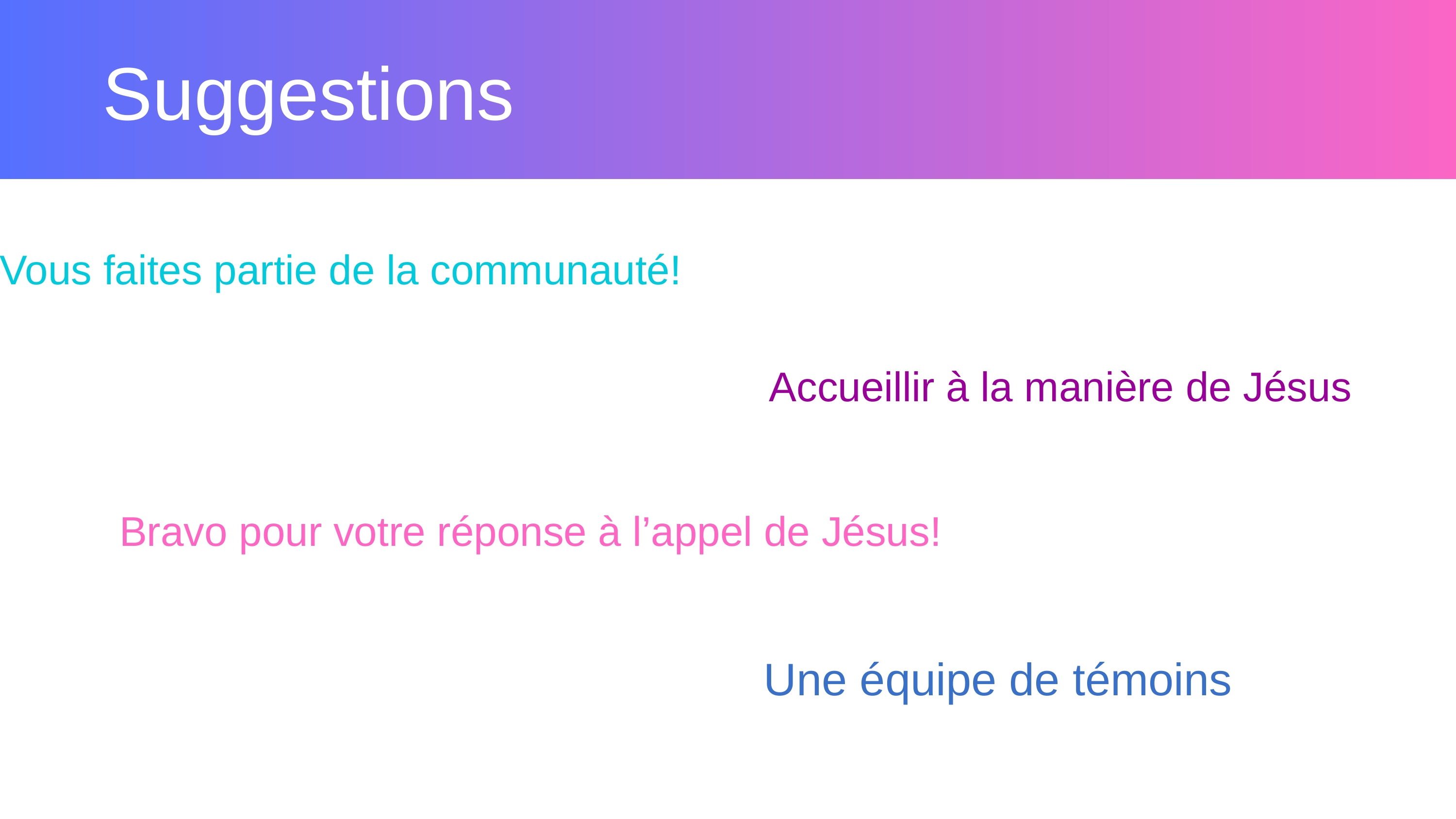

Suggestions
Vous faites partie de la communauté!
Accueillir à la manière de Jésus
Bravo pour votre réponse à l’appel de Jésus!
Une équipe de témoins